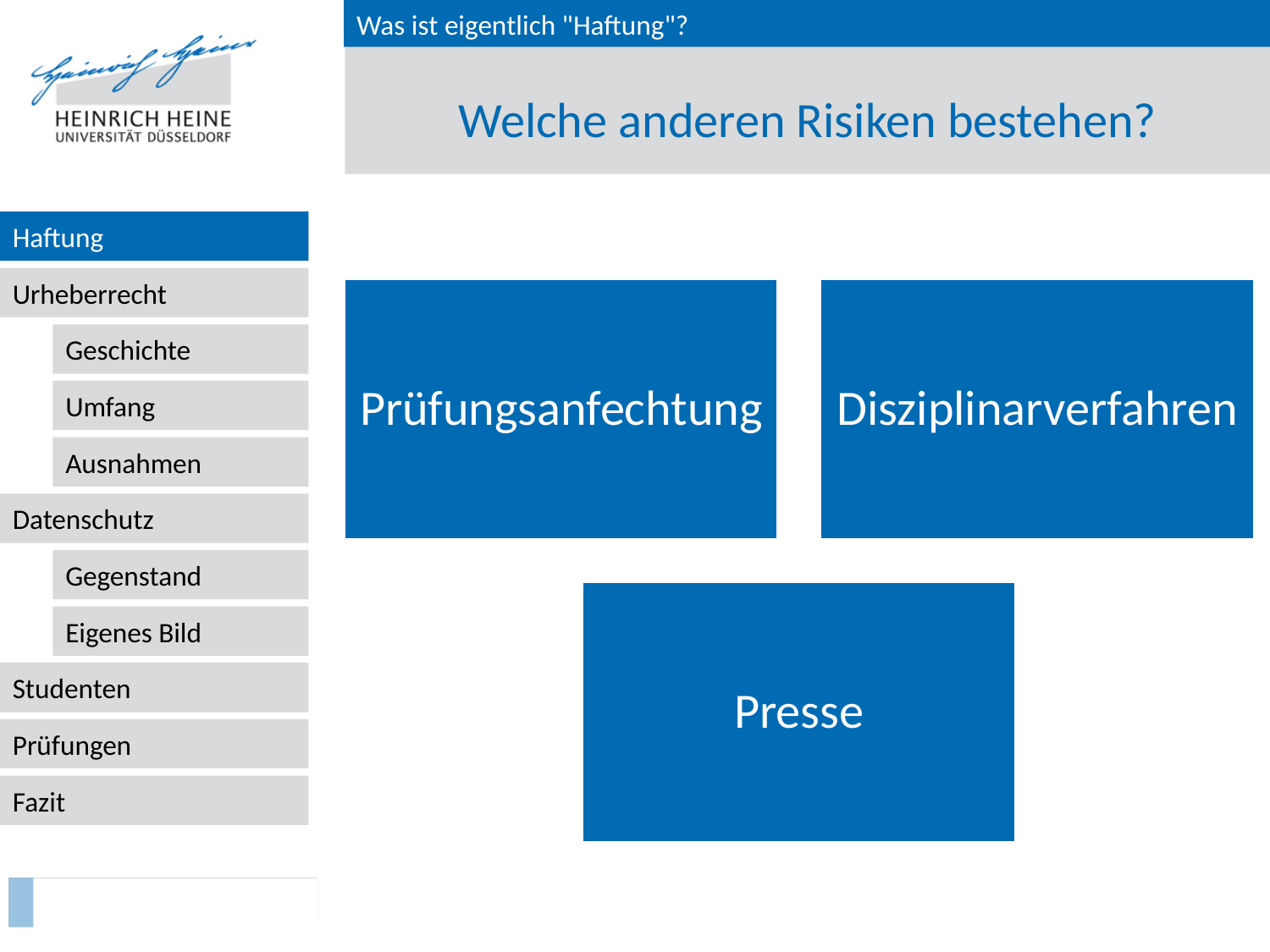

Was ist eigentlich "Haftung"?
# Welche anderen Risiken bestehen?
Prüfungsanfechtung
Disziplinarverfahren
Presse
Haftung